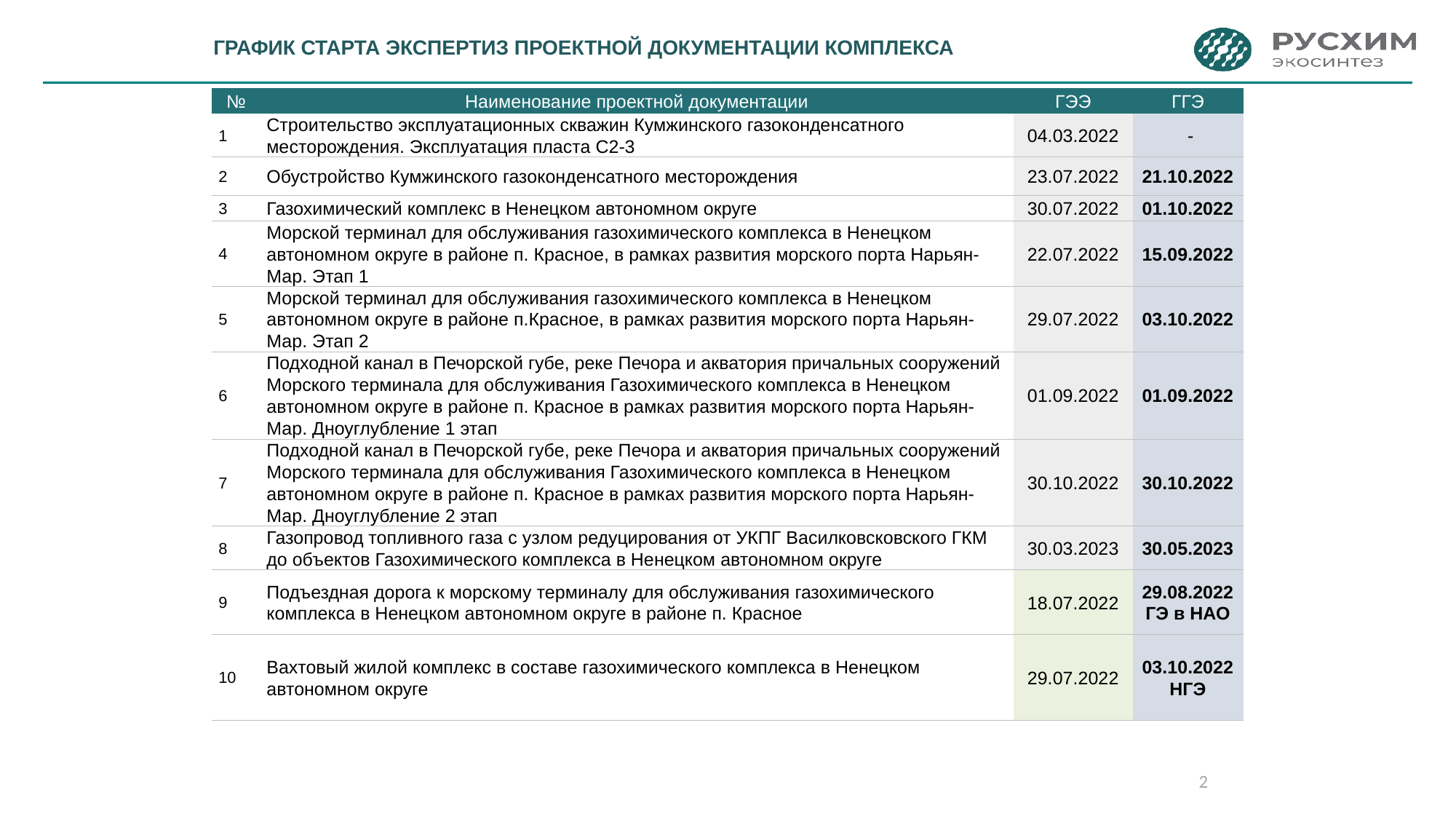

# График старта экспертиз проектной документации Комплекса
| № | Наименование проектной документации | ГЭЭ | ГГЭ |
| --- | --- | --- | --- |
| 1 | Строительство эксплуатационных скважин Кумжинского газоконденсатного месторождения. Эксплуатация пласта С2-3 | 04.03.2022 | - |
| 2 | Обустройство Кумжинского газоконденсатного месторождения | 23.07.2022 | 21.10.2022 |
| 3 | Газохимический комплекс в Ненецком автономном округе | 30.07.2022 | 01.10.2022 |
| 4 | Морской терминал для обслуживания газохимического комплекса в Ненецком автономном округе в районе п. Красное, в рамках развития морского порта Нарьян-Мар. Этап 1 | 22.07.2022 | 15.09.2022 |
| 5 | Морской терминал для обслуживания газохимического комплекса в Ненецком автономном округе в районе п.Красное, в рамках развития морского порта Нарьян-Мар. Этап 2 | 29.07.2022 | 03.10.2022 |
| 6 | Подходной канал в Печорской губе, реке Печора и акватория причальных сооружений Морского терминала для обслуживания Газохимического комплекса в Ненецком автономном округе в районе п. Красное в рамках развития морского порта Нарьян-Мар. Дноуглубление 1 этап | 01.09.2022 | 01.09.2022 |
| 7 | Подходной канал в Печорской губе, реке Печора и акватория причальных сооружений Морского терминала для обслуживания Газохимического комплекса в Ненецком автономном округе в районе п. Красное в рамках развития морского порта Нарьян-Мар. Дноуглубление 2 этап | 30.10.2022 | 30.10.2022 |
| 8 | Газопровод топливного газа с узлом редуцирования от УКПГ Василковсковского ГКМ до объектов Газохимического комплекса в Ненецком автономном округе | 30.03.2023 | 30.05.2023 |
| 9 | Подъездная дорога к морскому терминалу для обслуживания газохимического комплекса в Ненецком автономном округе в районе п. Красное | 18.07.2022 | 29.08.2022 ГЭ в НАО |
| 10 | Вахтовый жилой комплекс в составе газохимического комплекса в Ненецком автономном округе | 29.07.2022 | 03.10.2022 НГЭ |
2